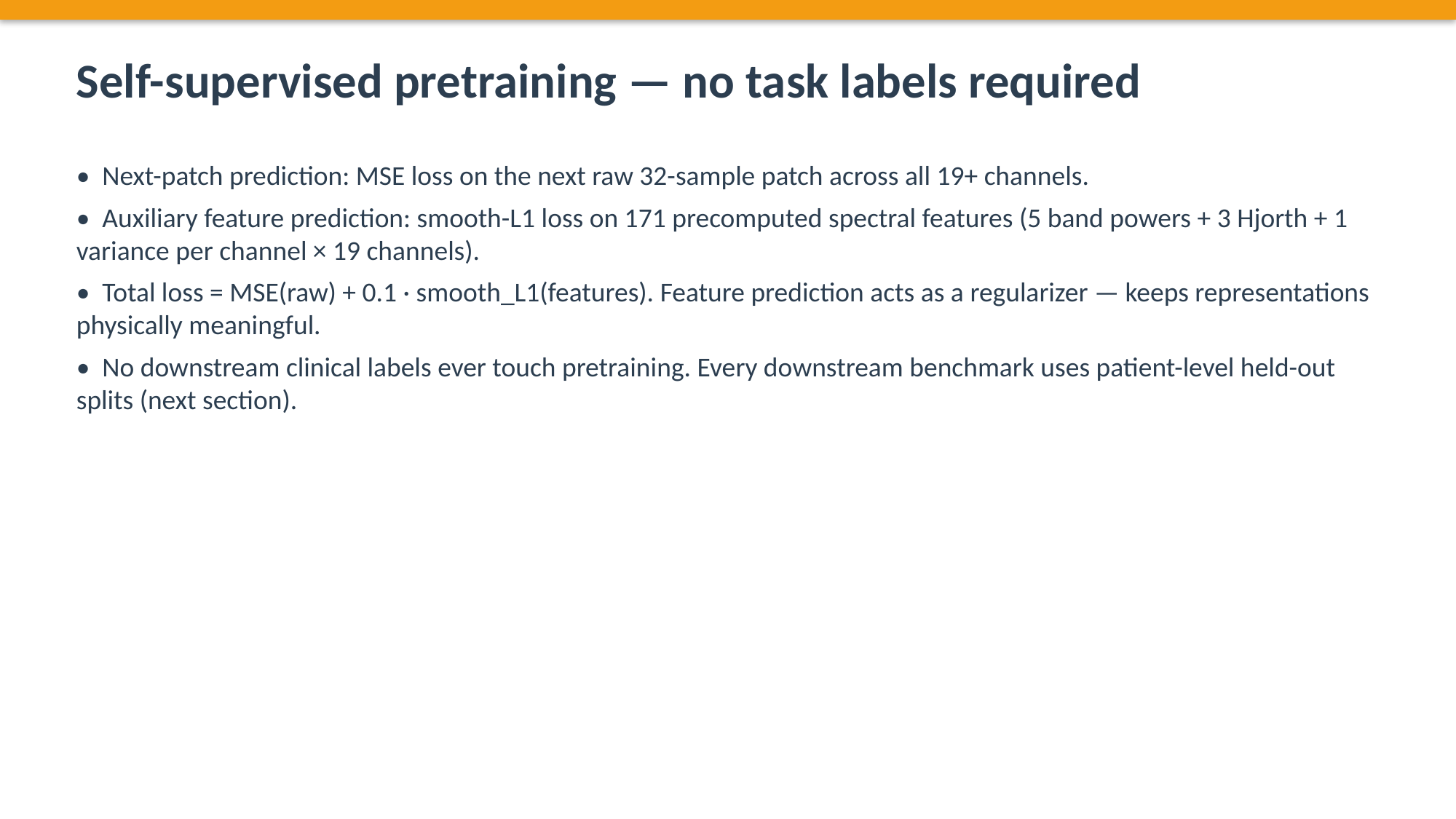

Self-supervised pretraining — no task labels required
•  Next-patch prediction: MSE loss on the next raw 32-sample patch across all 19+ channels.
•  Auxiliary feature prediction: smooth-L1 loss on 171 precomputed spectral features (5 band powers + 3 Hjorth + 1 variance per channel × 19 channels).
•  Total loss = MSE(raw) + 0.1 · smooth_L1(features). Feature prediction acts as a regularizer — keeps representations physically meaningful.
•  No downstream clinical labels ever touch pretraining. Every downstream benchmark uses patient-level held-out splits (next section).